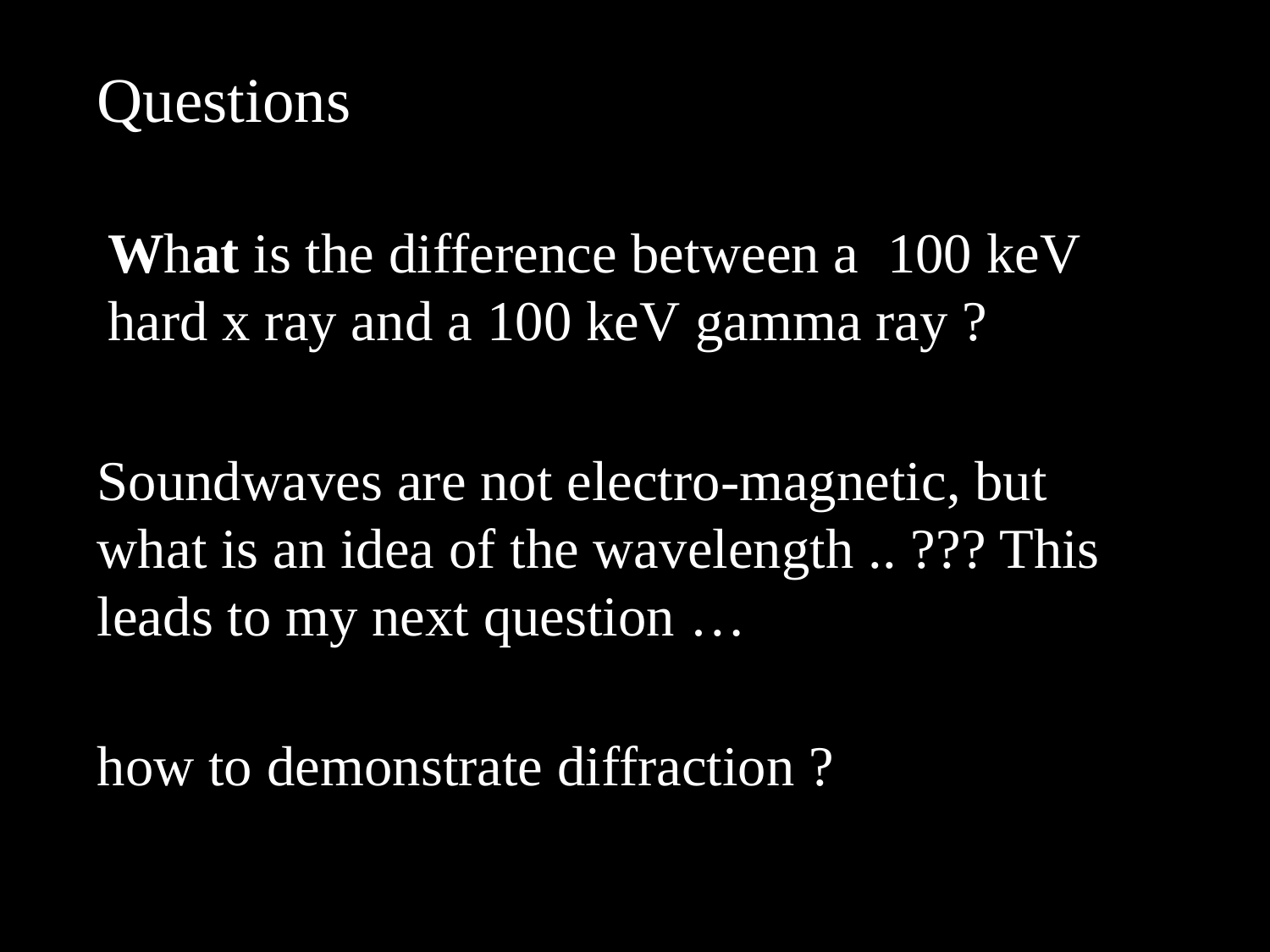

Questions
What is the difference between a  100 keV hard x ray and a 100 keV gamma ray ?
Soundwaves are not electro-magnetic, but what is an idea of the wavelength .. ??? This leads to my next question …
how to demonstrate diffraction ?